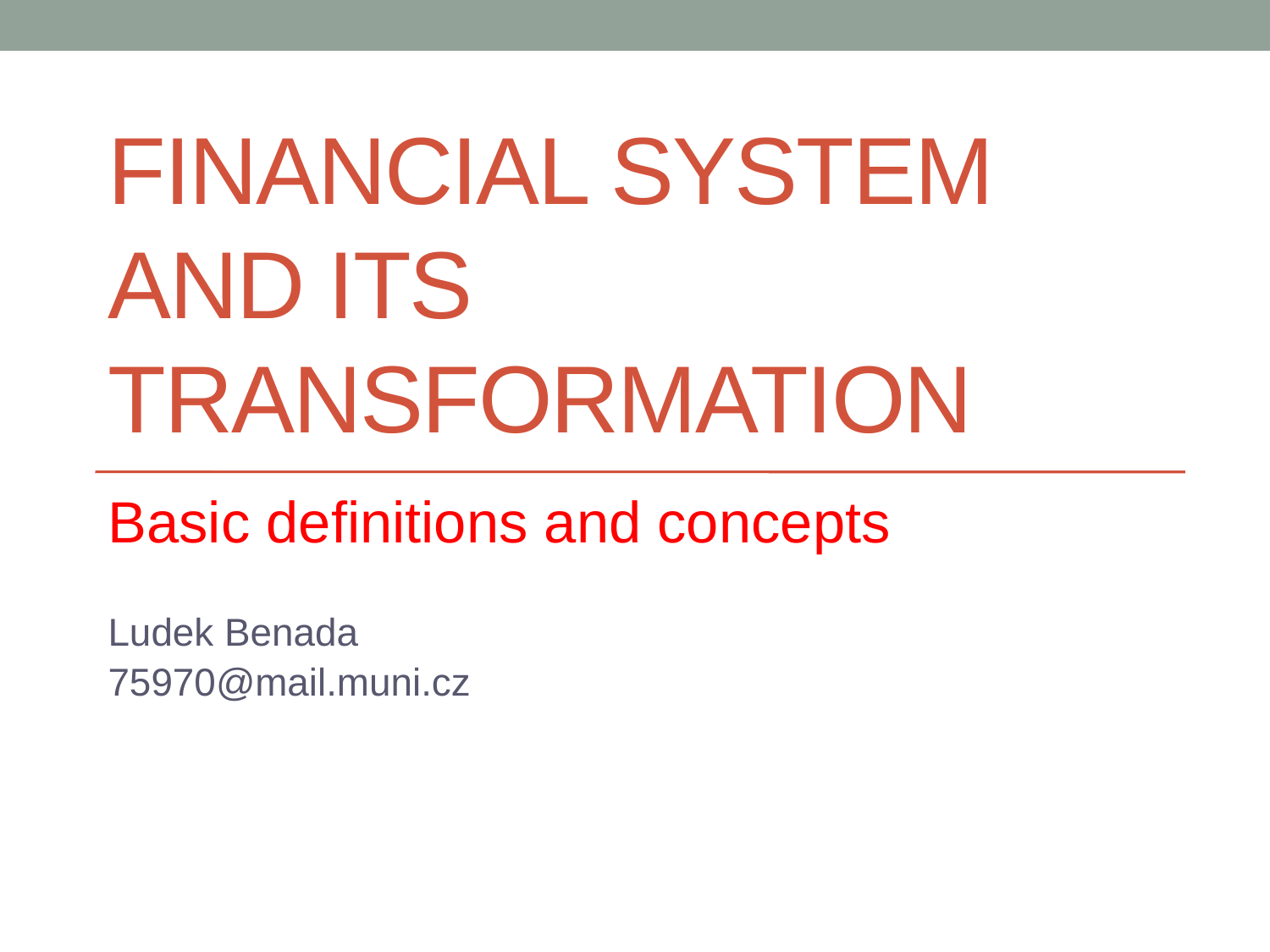

# Financial system and its transformation
Basic definitions and concepts

Ludek Benada
75970@mail.muni.cz